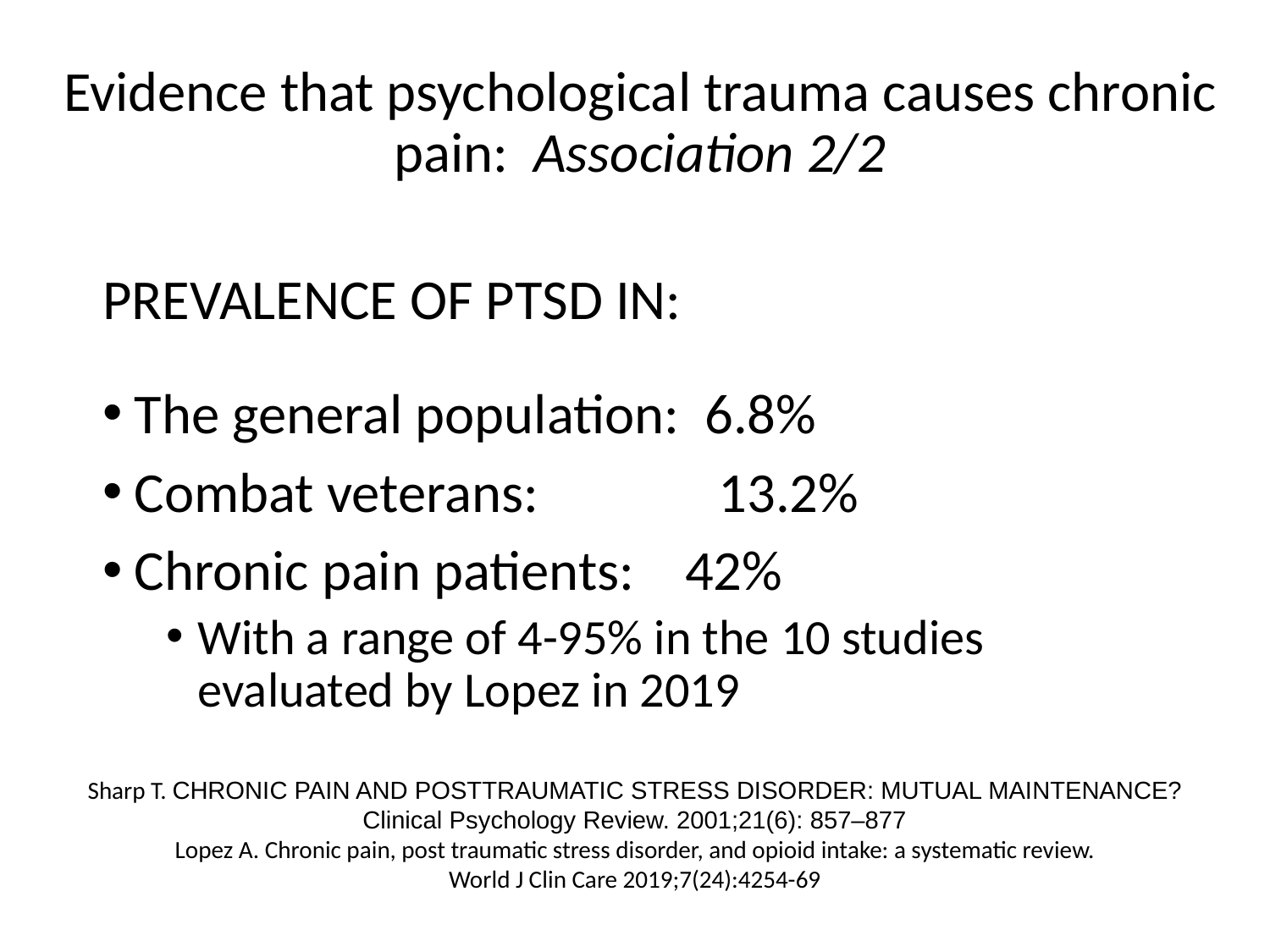

# Evidence that psychological trauma causes chronic pain:  Association 2/2
PREVALENCE OF PTSD IN:
The general population:  6.8%
Combat veterans: 	      13.2%
Chronic pain patients:    42%
With a range of 4-95% in the 10 studies        evaluated by Lopez in 2019
Sharp T. CHRONIC PAIN AND POSTTRAUMATIC STRESS DISORDER: MUTUAL MAINTENANCE?
Clinical Psychology Review. 2001;21(6): 857–877
Lopez A. Chronic pain, post traumatic stress disorder, and opioid intake: a systematic review.
World J Clin Care 2019;7(24):4254-69